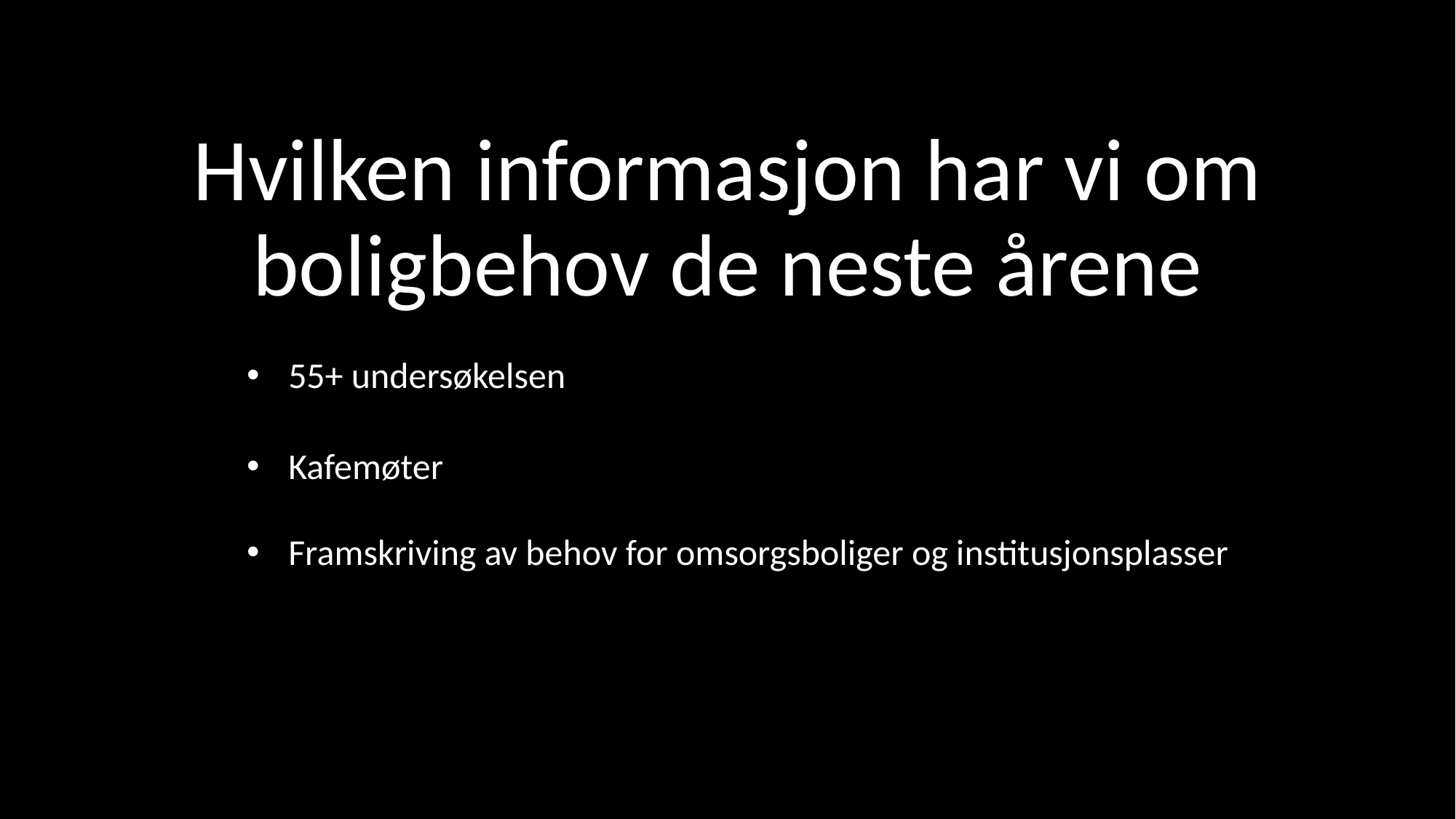

# Hvilken informasjon har vi om boligbehov de neste årene
55+ undersøkelsen
Kafemøter
Framskriving av behov for omsorgsboliger og institusjonsplasser